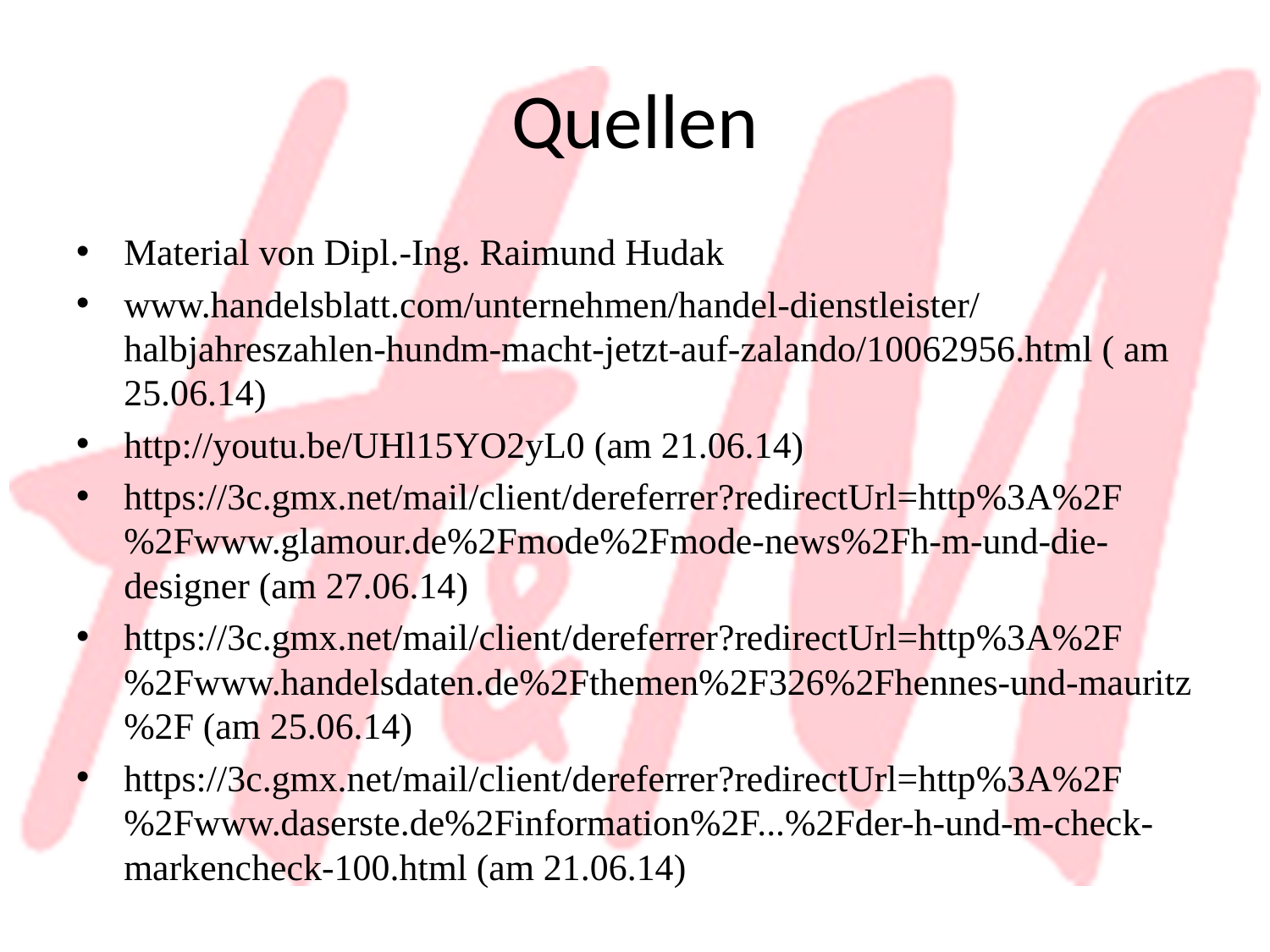

# Quellen
Material von Dipl.-Ing. Raimund Hudak
www.handelsblatt.com/unternehmen/handel-dienstleister/halbjahreszahlen-hundm-macht-jetzt-auf-zalando/10062956.html ( am 25.06.14)
http://youtu.be/UHl15YO2yL0 (am 21.06.14)
https://3c.gmx.net/mail/client/dereferrer?redirectUrl=http%3A%2F%2Fwww.glamour.de%2Fmode%2Fmode-news%2Fh-m-und-die-designer (am 27.06.14)
https://3c.gmx.net/mail/client/dereferrer?redirectUrl=http%3A%2F%2Fwww.handelsdaten.de%2Fthemen%2F326%2Fhennes-und-mauritz%2F (am 25.06.14)
https://3c.gmx.net/mail/client/dereferrer?redirectUrl=http%3A%2F%2Fwww.daserste.de%2Finformation%2F...%2Fder-h-und-m-check-markencheck-100.html (am 21.06.14)